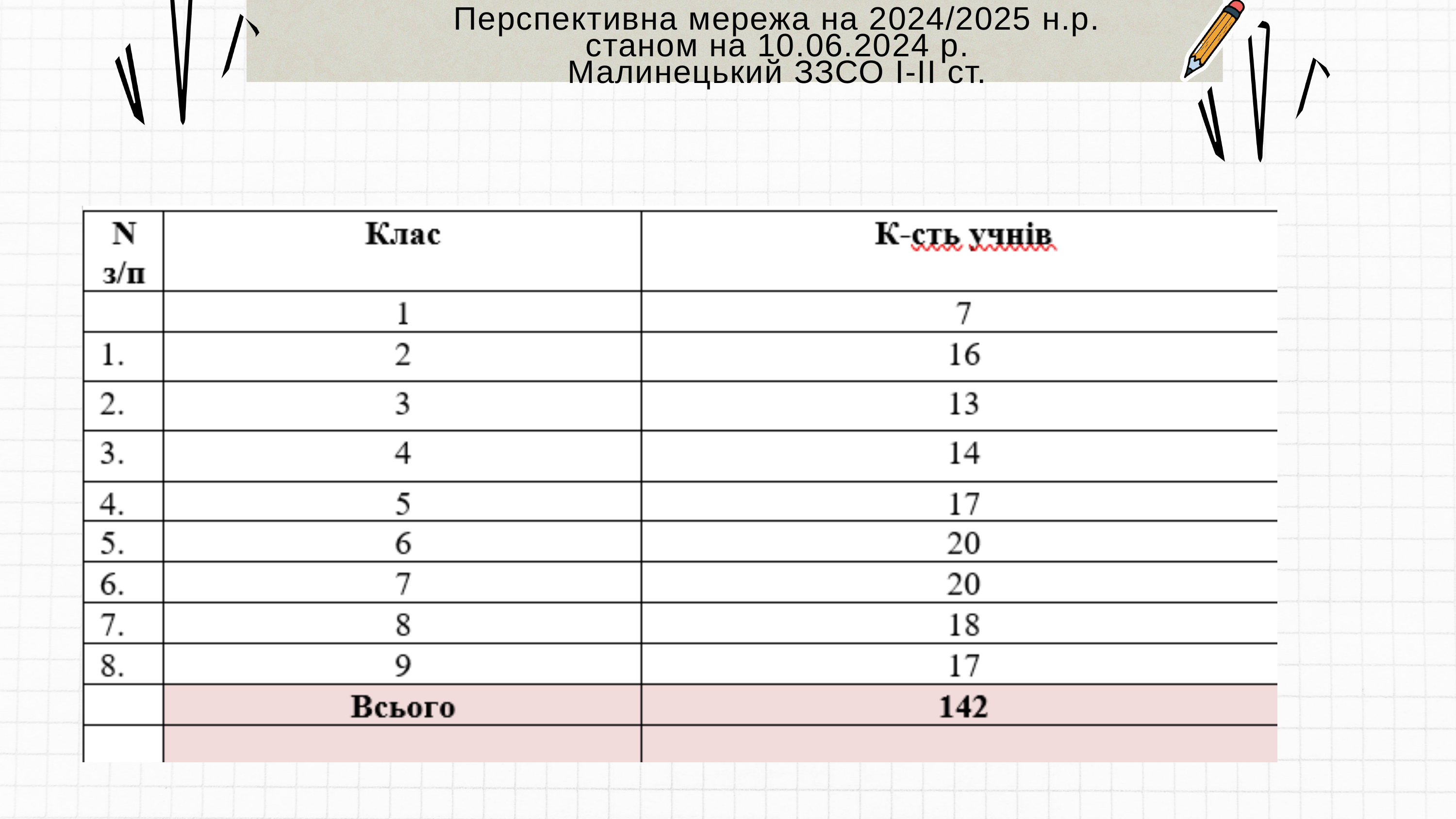

Перспективна мережа на 2024/2025 н.р. станом на 10.06.2024 р.
Малинецький ЗЗСО І-ІІ ст.